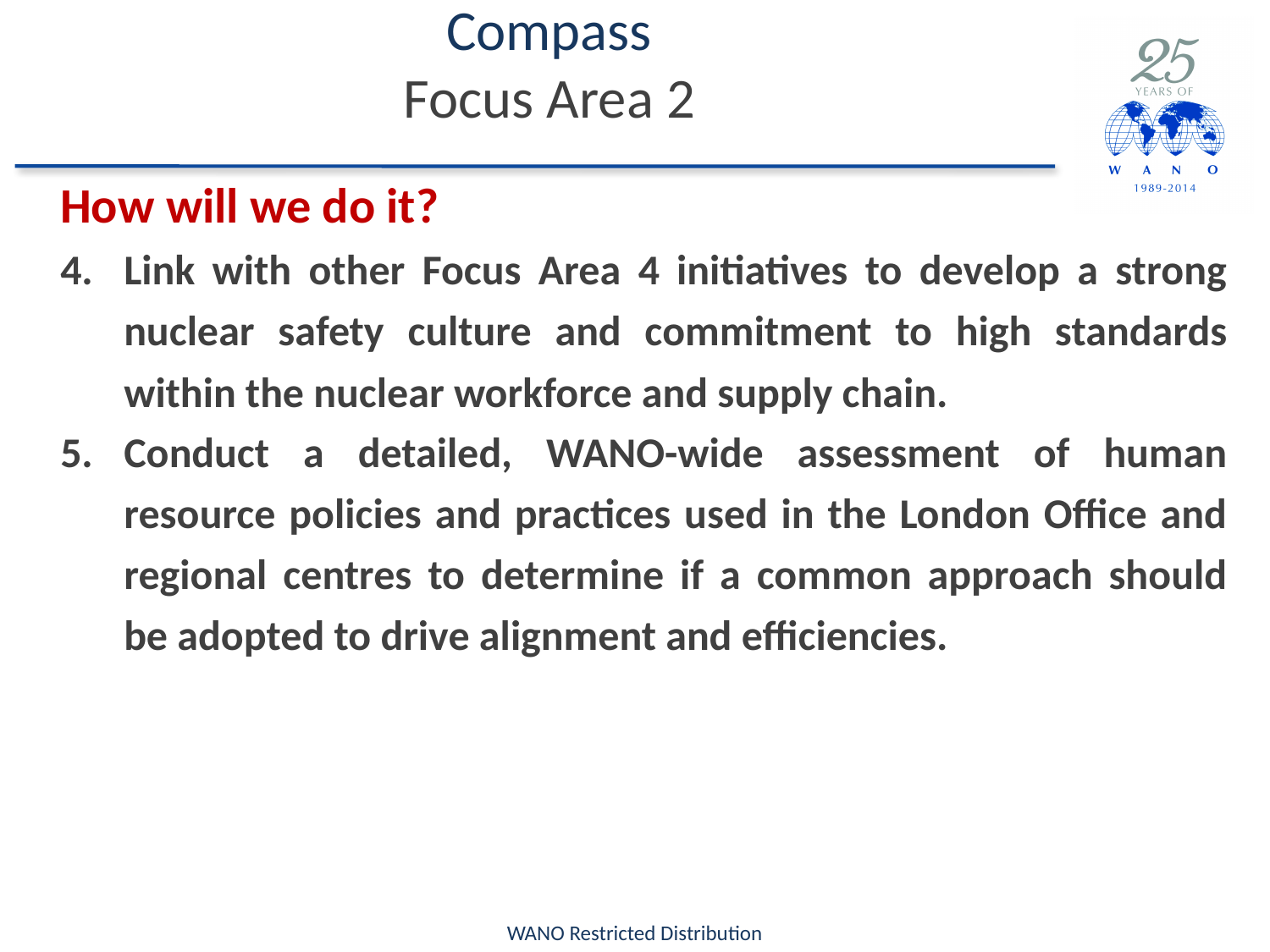

# Compass Focus Area 2
How will we do it?
Link with other Focus Area 4 initiatives to develop a strong nuclear safety culture and commitment to high standards within the nuclear workforce and supply chain.
Conduct a detailed, WANO-wide assessment of human resource policies and practices used in the London Office and regional centres to determine if a common approach should be adopted to drive alignment and efficiencies.
WANO Restricted Distribution